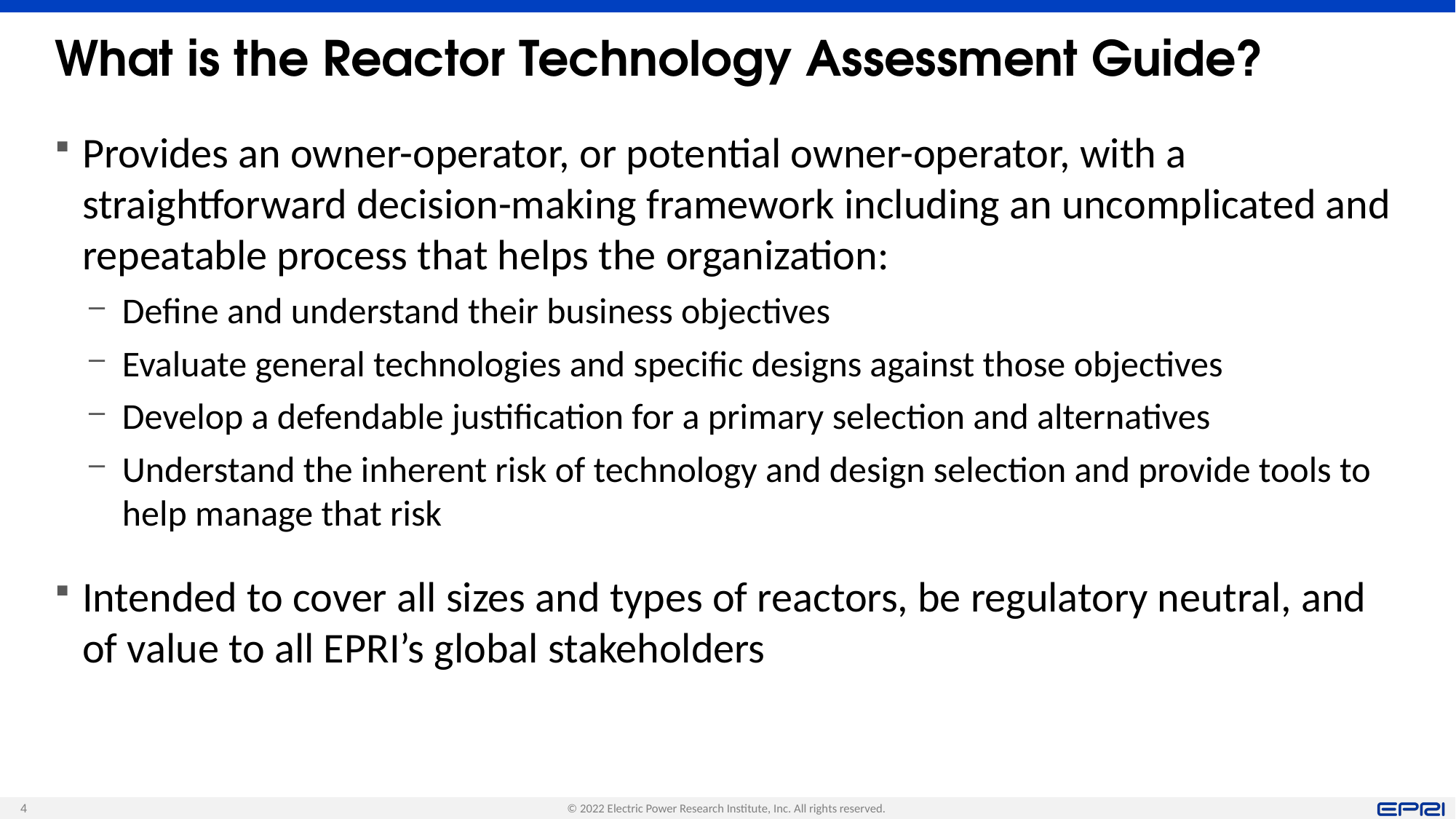

# What is the Reactor Technology Assessment Guide?
Provides an owner-operator, or potential owner-operator, with a straightforward decision-making framework including an uncomplicated and repeatable process that helps the organization:
Define and understand their business objectives
Evaluate general technologies and specific designs against those objectives
Develop a defendable justification for a primary selection and alternatives
Understand the inherent risk of technology and design selection and provide tools to help manage that risk
Intended to cover all sizes and types of reactors, be regulatory neutral, and of value to all EPRI’s global stakeholders